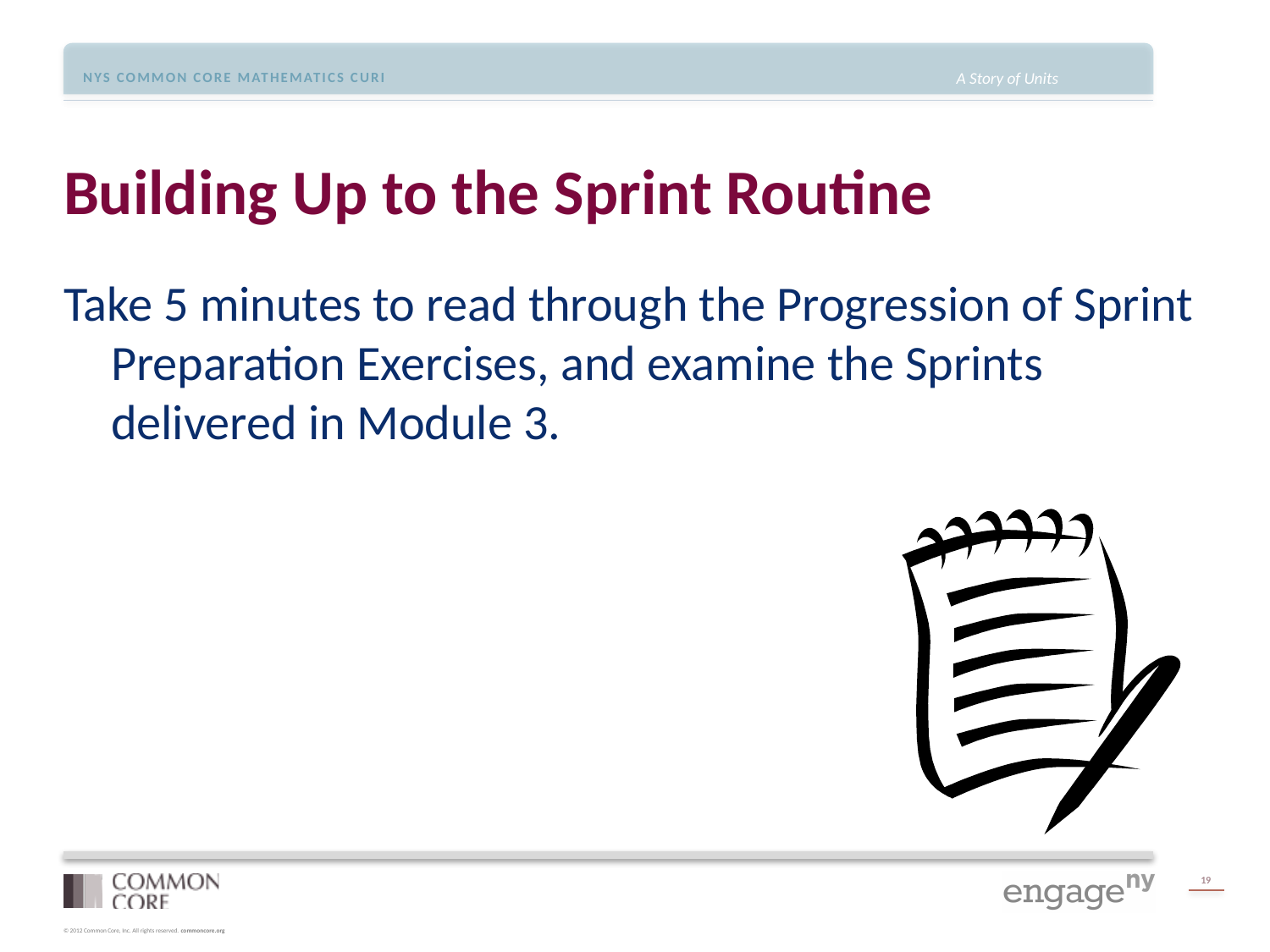

# Building Up to the Sprint Routine
Take 5 minutes to read through the Progression of Sprint Preparation Exercises, and examine the Sprints delivered in Module 3.
19